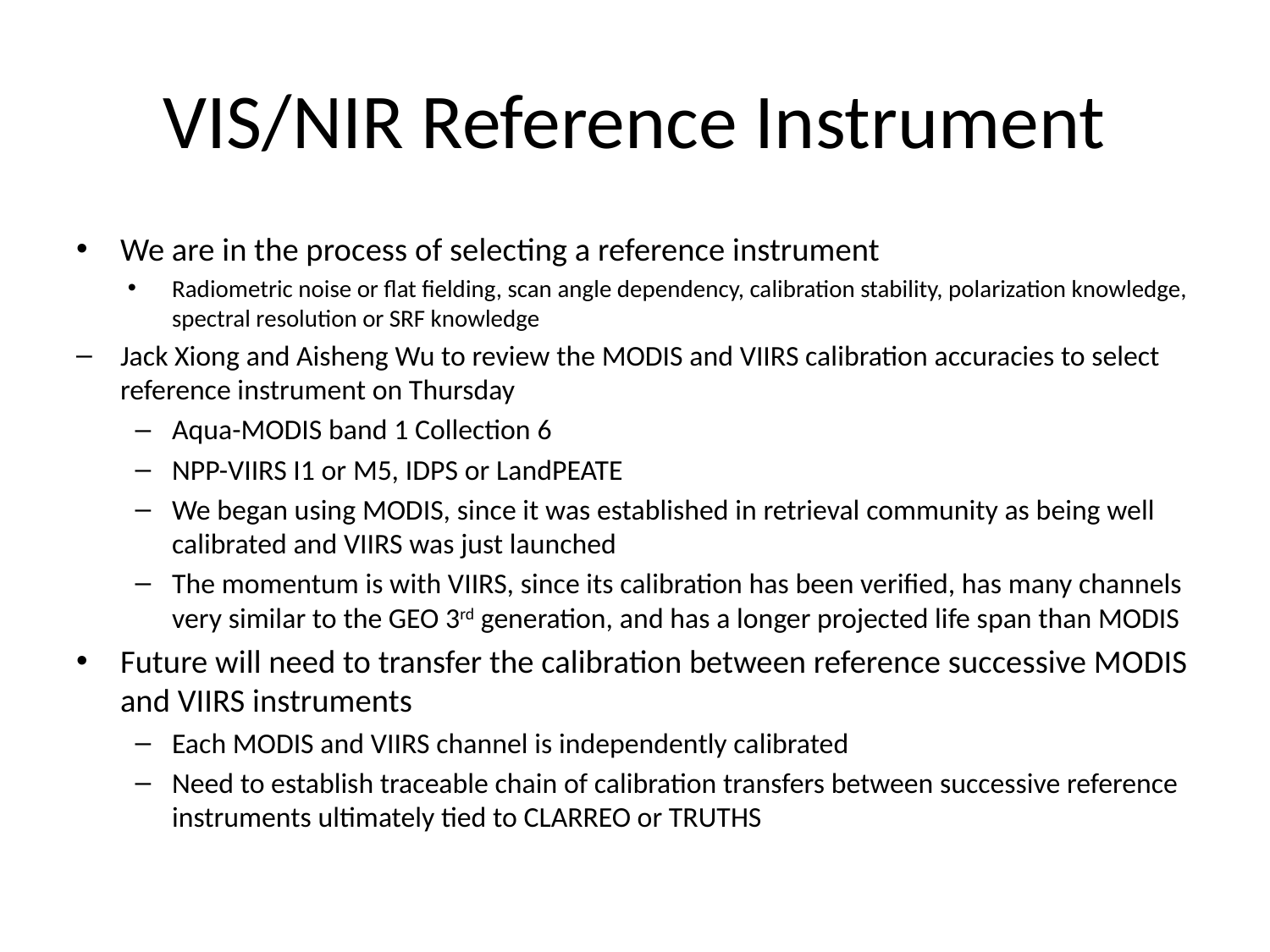

# VIS/NIR Reference Instrument
We are in the process of selecting a reference instrument
Radiometric noise or flat fielding, scan angle dependency, calibration stability, polarization knowledge, spectral resolution or SRF knowledge
Jack Xiong and Aisheng Wu to review the MODIS and VIIRS calibration accuracies to select reference instrument on Thursday
Aqua-MODIS band 1 Collection 6
NPP-VIIRS I1 or M5, IDPS or LandPEATE
We began using MODIS, since it was established in retrieval community as being well calibrated and VIIRS was just launched
The momentum is with VIIRS, since its calibration has been verified, has many channels very similar to the GEO 3rd generation, and has a longer projected life span than MODIS
Future will need to transfer the calibration between reference successive MODIS and VIIRS instruments
Each MODIS and VIIRS channel is independently calibrated
Need to establish traceable chain of calibration transfers between successive reference instruments ultimately tied to CLARREO or TRUTHS